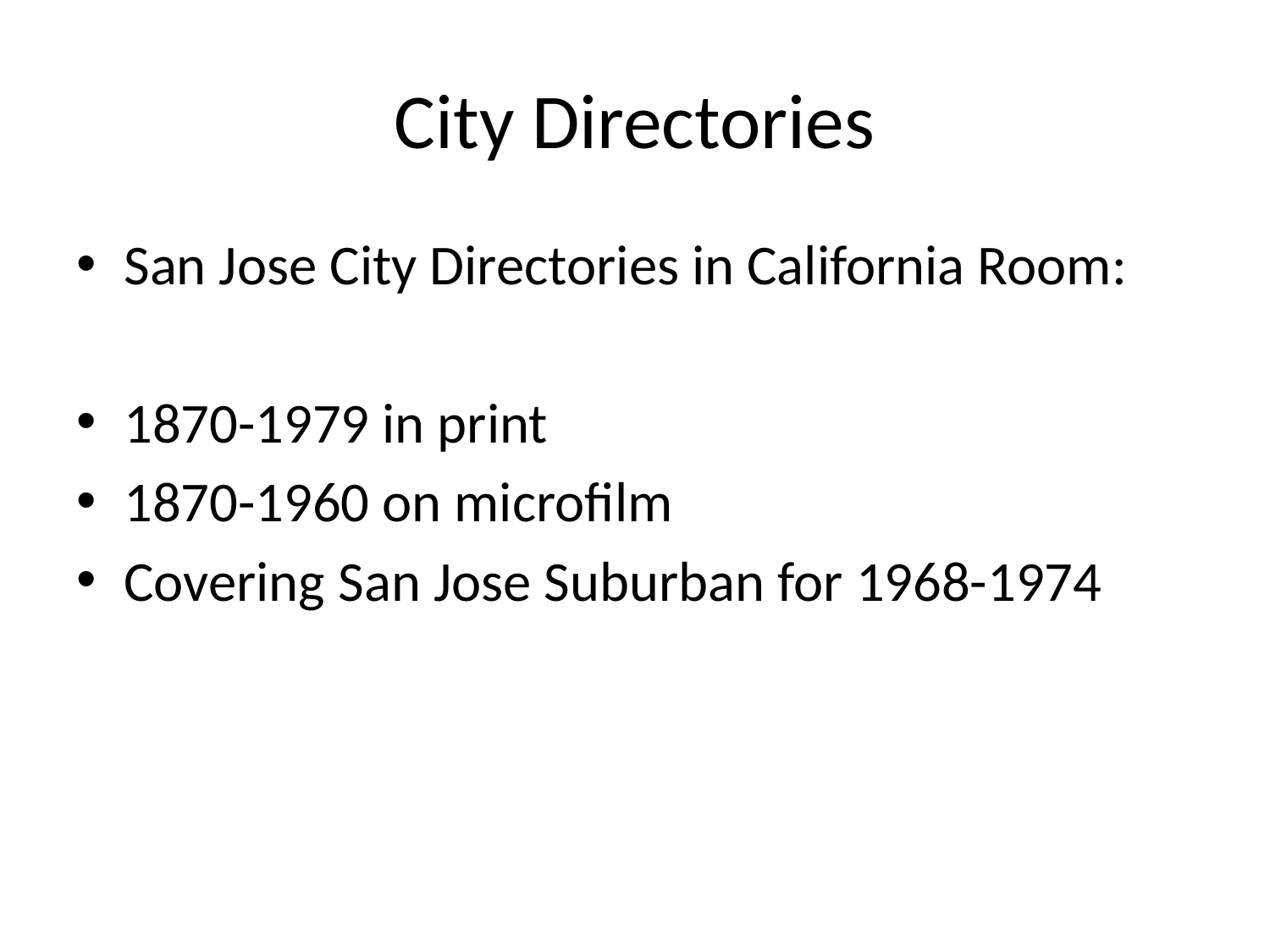

# City Directories
San Jose City Directories in California Room:

1870-1979 in print
1870-1960 on microfilm
Covering San Jose Suburban for 1968-1974